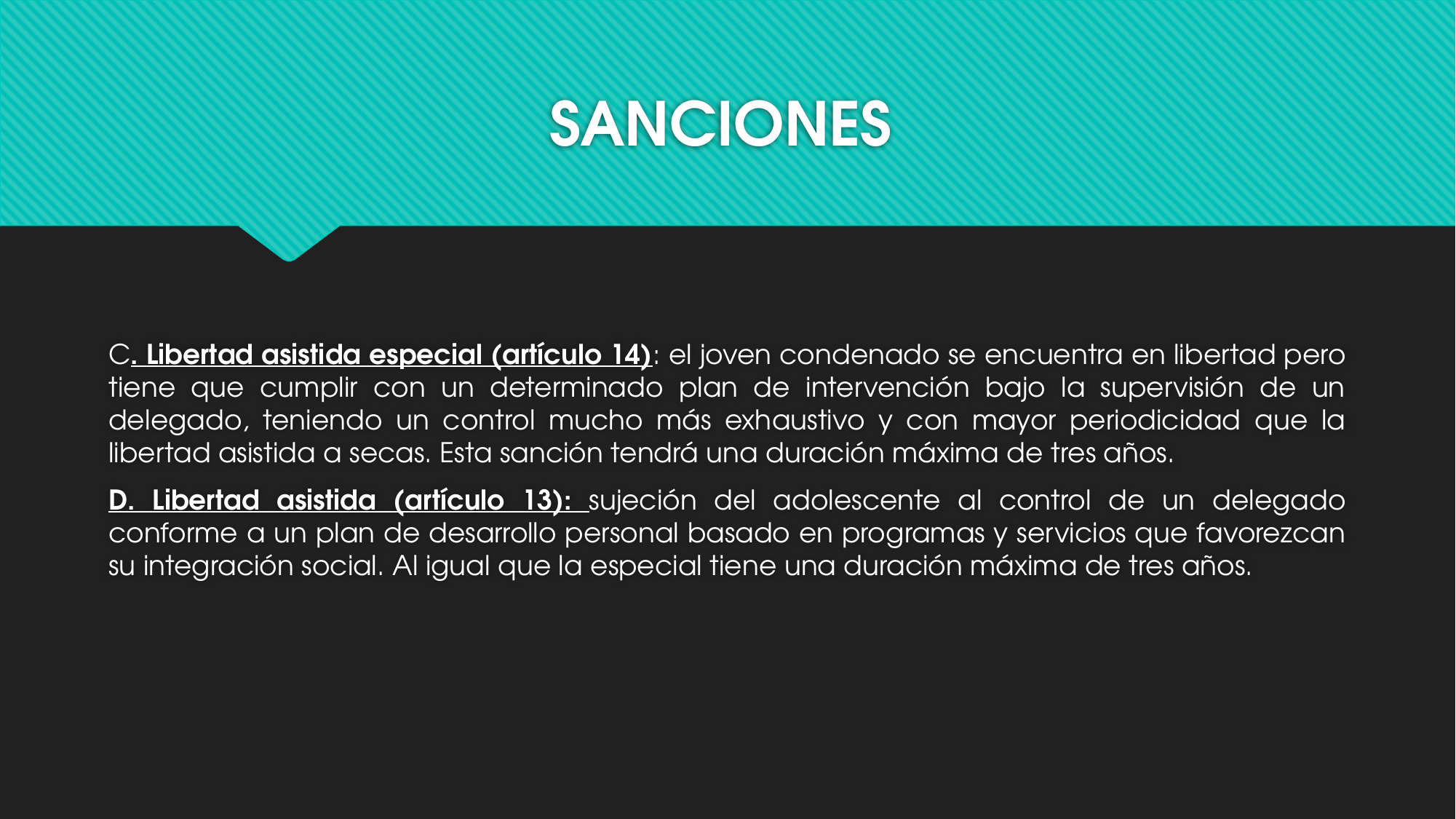

# SANCIONES
C. Libertad asistida especial (artículo 14): el joven condenado se encuentra en libertad pero tiene que cumplir con un determinado plan de intervención bajo la supervisión de un delegado, teniendo un control mucho más exhaustivo y con mayor periodicidad que la libertad asistida a secas. Esta sanción tendrá una duración máxima de tres años.
D. Libertad asistida (artículo 13): sujeción del adolescente al control de un delegado conforme a un plan de desarrollo personal basado en programas y servicios que favorezcan su integración social. Al igual que la especial tiene una duración máxima de tres años.